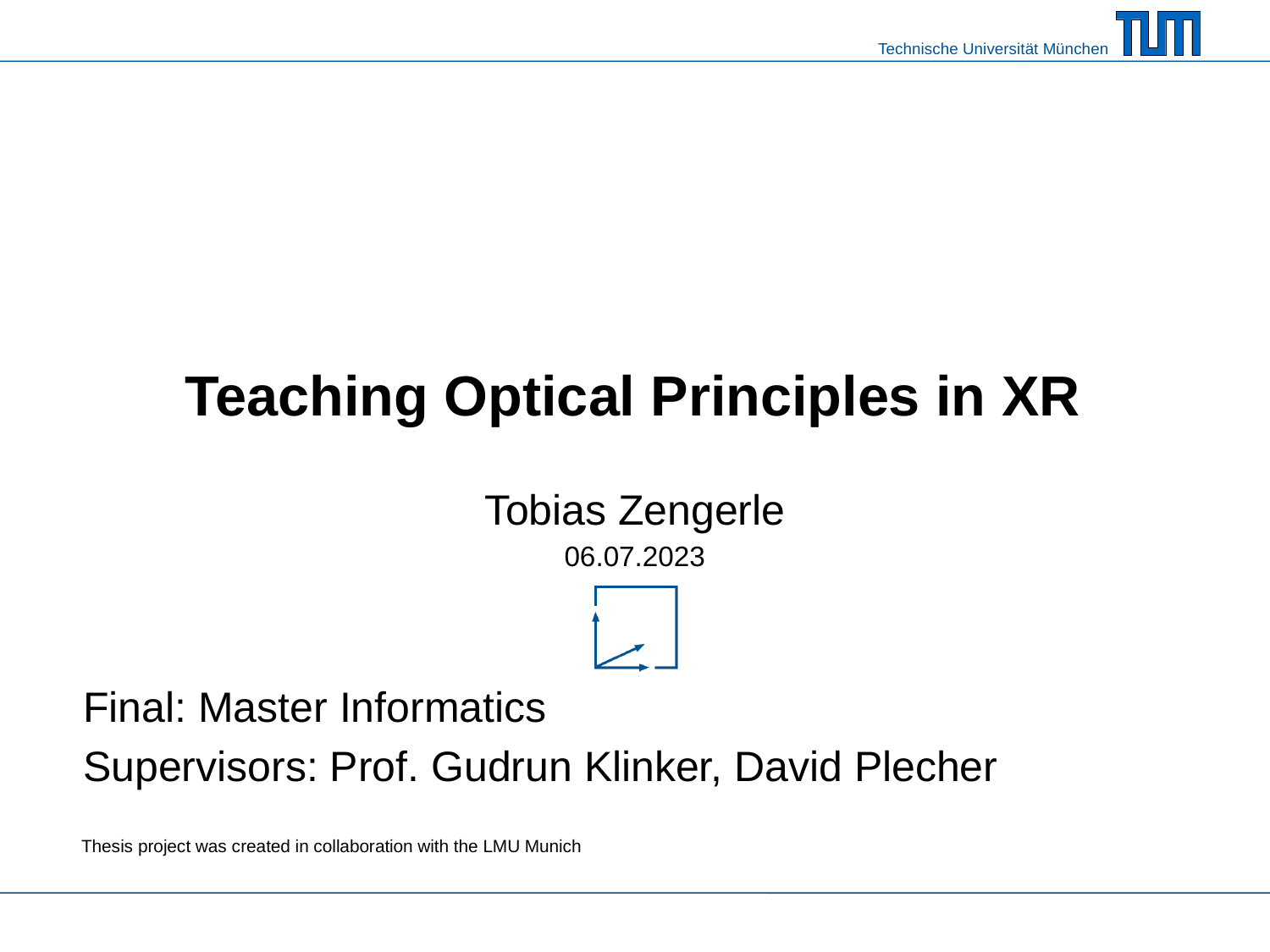

# Teaching Optical Principles in XR
Tobias Zengerle
06.07.2023

Final: Master Informatics
Supervisors: Prof. Gudrun Klinker, David Plecher
Thesis project was created in collaboration with the LMU Munich